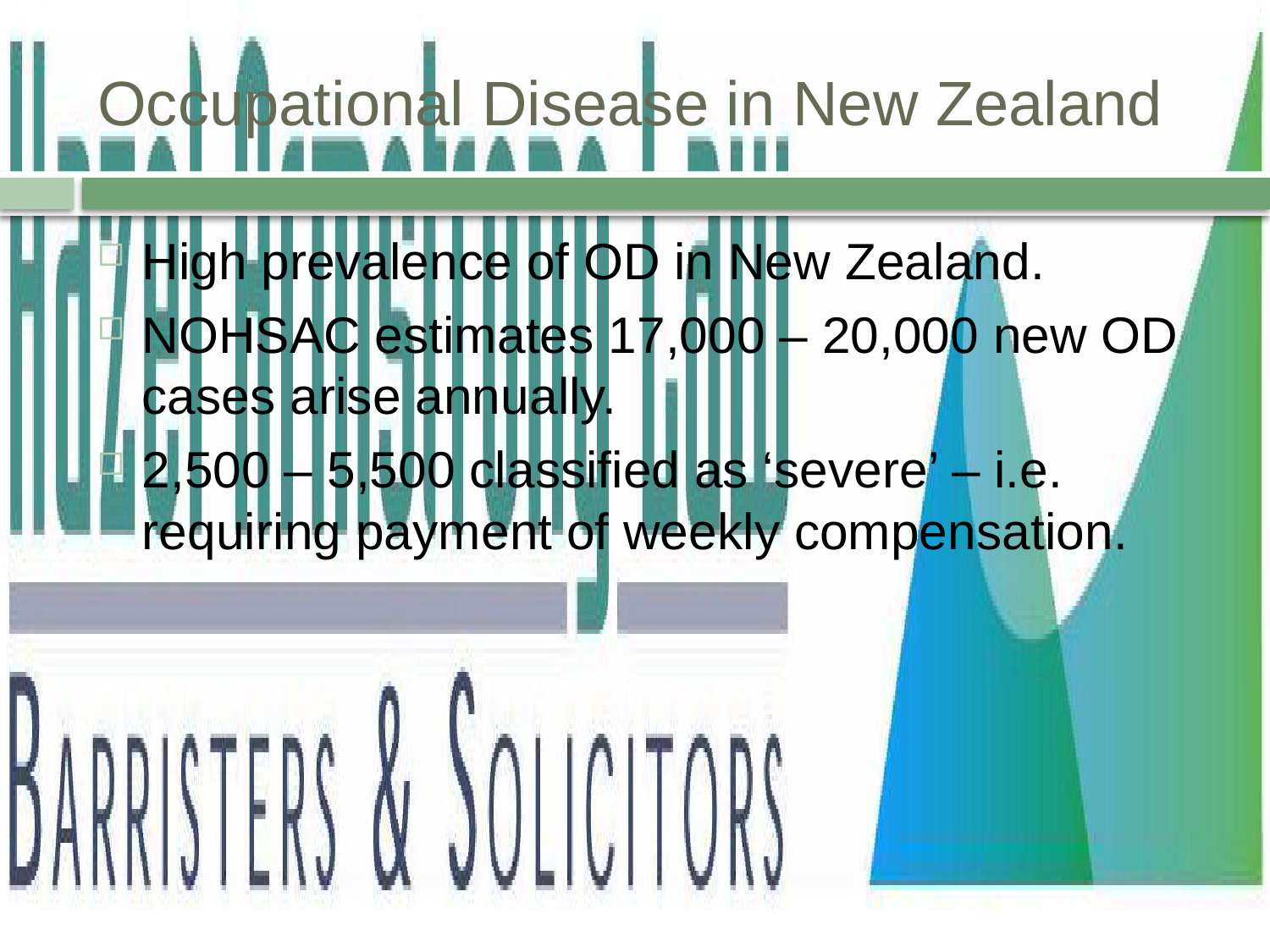

# Occupational Disease in New Zealand
High prevalence of OD in New Zealand.
NOHSAC estimates 17,000 – 20,000 new OD cases arise annually.
2,500 – 5,500 classified as ‘severe’ – i.e. requiring payment of weekly compensation.